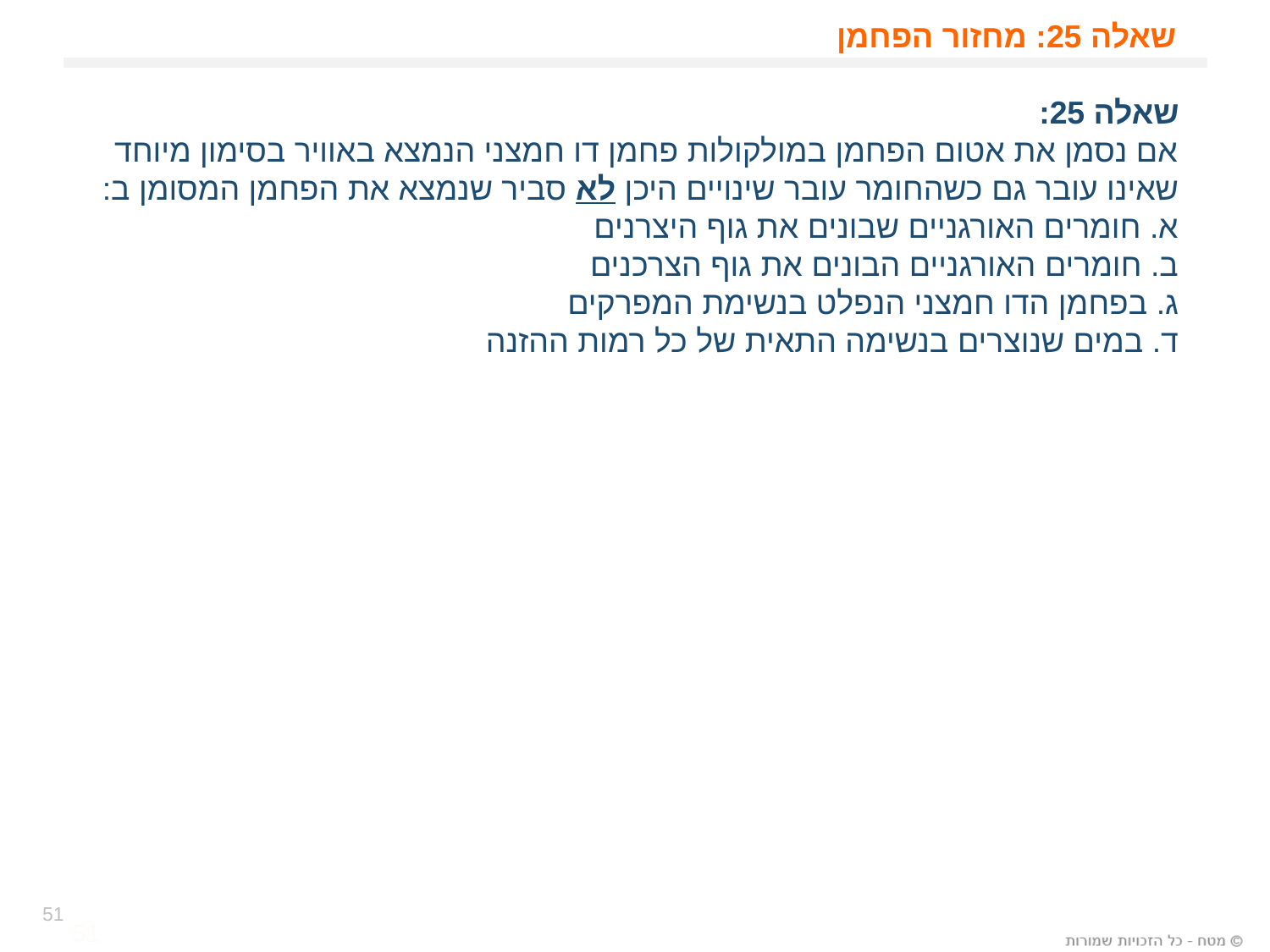

# שאלה 25: מחזור הפחמן

שאלה 25:
אם נסמן את אטום הפחמן במולקולות פחמן דו חמצני הנמצא באוויר בסימון מיוחד שאינו עובר גם כשהחומר עובר שינויים היכן לא סביר שנמצא את הפחמן המסומן ב:
א. חומרים האורגניים שבונים את גוף היצרנים
ב. חומרים האורגניים הבונים את גוף הצרכנים
ג. בפחמן הדו חמצני הנפלט בנשימת המפרקים
ד. במים שנוצרים בנשימה התאית של כל רמות ההזנה

51
51